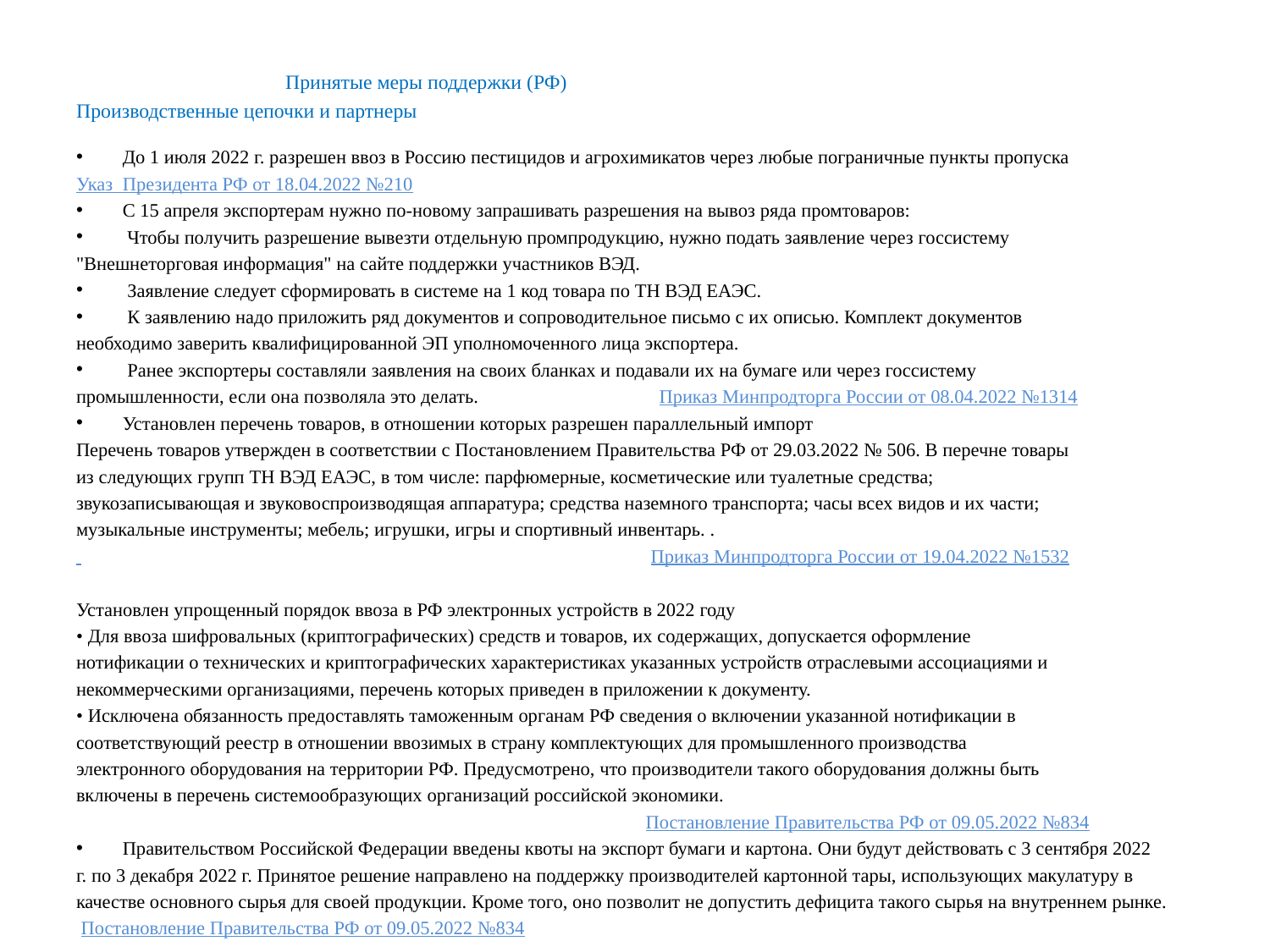

# Принятые меры поддержки (РФ) Производственные цепочки и партнеры
До 1 июля 2022 г. разрешен ввоз в Россию пестицидов и агрохимикатов через любые пограничные пункты пропуска
Указ  Президента РФ от 18.04.2022 №210
С 15 апреля экспортерам нужно по-новому запрашивать разрешения на вывоз ряда промтоваров:
 Чтобы получить разрешение вывезти отдельную промпродукцию, нужно подать заявление через госсистему
"Внешнеторговая информация" на сайте поддержки участников ВЭД.
 Заявление следует сформировать в системе на 1 код товара по ТН ВЭД ЕАЭС.
 К заявлению надо приложить ряд документов и сопроводительное письмо с их описью. Комплект документов
необходимо заверить квалифицированной ЭП уполномоченного лица экспортера.
 Ранее экспортеры составляли заявления на своих бланках и подавали их на бумаге или через госсистему
промышленности, если она позволяла это делать.                                     Приказ Минпродторга России от 08.04.2022 №1314
Установлен перечень товаров, в отношении которых разрешен параллельный импорт
Перечень товаров утвержден в соответствии с Постановлением Правительства РФ от 29.03.2022 № 506. В перечне товары
из следующих групп ТН ВЭД ЕАЭС, в том числе: парфюмерные, косметические или туалетные средства;
звукозаписывающая и звуковоспроизводящая аппаратура; средства наземного транспорта; часы всех видов и их части;
музыкальные инструменты; мебель; игрушки, игры и спортивный инвентарь. .
                                                                                                                      Приказ Минпродторга России от 19.04.2022 №1532

Установлен упрощенный порядок ввоза в РФ электронных устройств в 2022 году
• Для ввоза шифровальных (криптографических) средств и товаров, их содержащих, допускается оформление
нотификации о технических и криптографических характеристиках указанных устройств отраслевыми ассоциациями и
некоммерческими организациями, перечень которых приведен в приложении к документу.
• Исключена обязанность предоставлять таможенным органам РФ сведения о включении указанной нотификации в
соответствующий реестр в отношении ввозимых в страну комплектующих для промышленного производства
электронного оборудования на территории РФ. Предусмотрено, что производители такого оборудования должны быть
включены в перечень системообразующих организаций российской экономики.
                                                                                                                     Постановление Правительства РФ от 09.05.2022 №834
Правительством Российской Федерации введены квоты на экспорт бумаги и картона. Они будут действовать с 3 сентября 2022
г. по 3 декабря 2022 г. Принятое решение направлено на поддержку производителей картонной тары, использующих макулатуру в
качестве основного сырья для своей продукции. Кроме того, оно позволит не допустить дефицита такого сырья на внутреннем рынке.
 Постановление Правительства РФ от 09.05.2022 №834